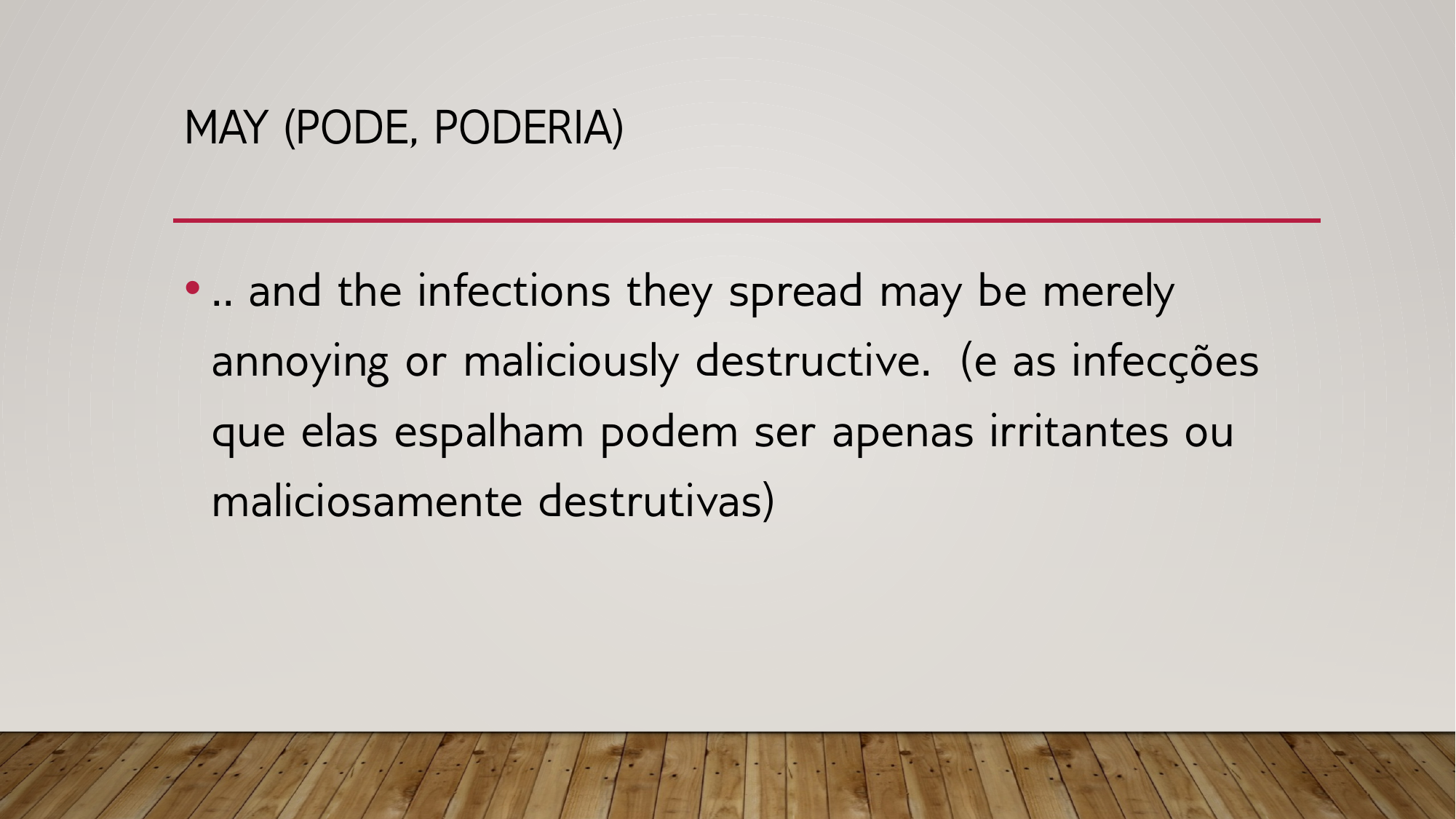

# May (pode, poderia)
.. and the infections they spread may be merely annoying or maliciously destructive.  (e as infecções que elas espalham podem ser apenas irritantes ou maliciosamente destrutivas)